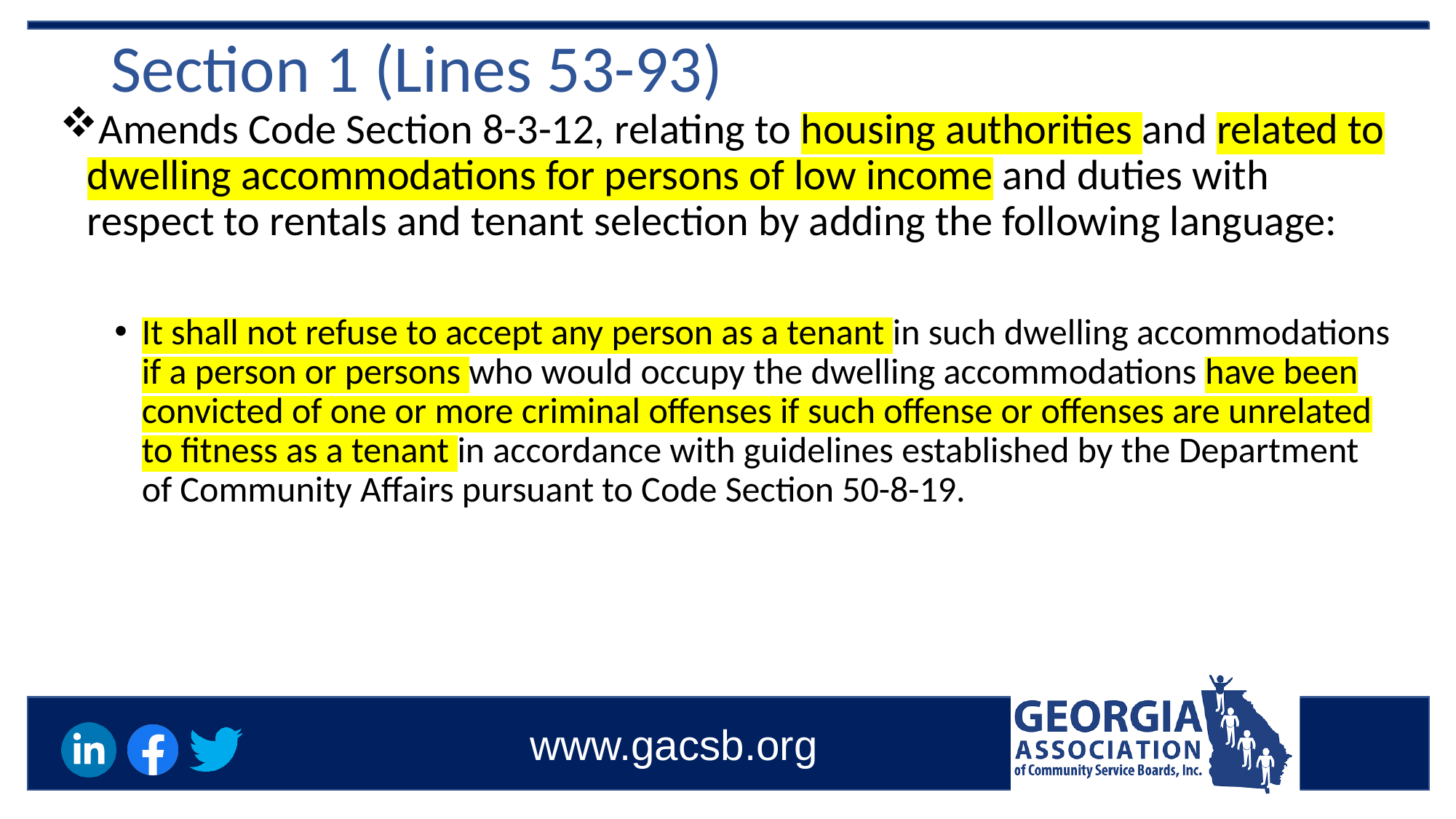

# Section 1 (Lines 53-93)
Amends Code Section 8-3-12, relating to housing authorities and related to dwelling accommodations for persons of low income and duties with respect to rentals and tenant selection by adding the following language:

It shall not refuse to accept any person as a tenant in such dwelling accommodations if a person or persons who would occupy the dwelling accommodations have been convicted of one or more criminal offenses if such offense or offenses are unrelated to fitness as a tenant in accordance with guidelines established by the Department of Community Affairs pursuant to Code Section 50-8-19.